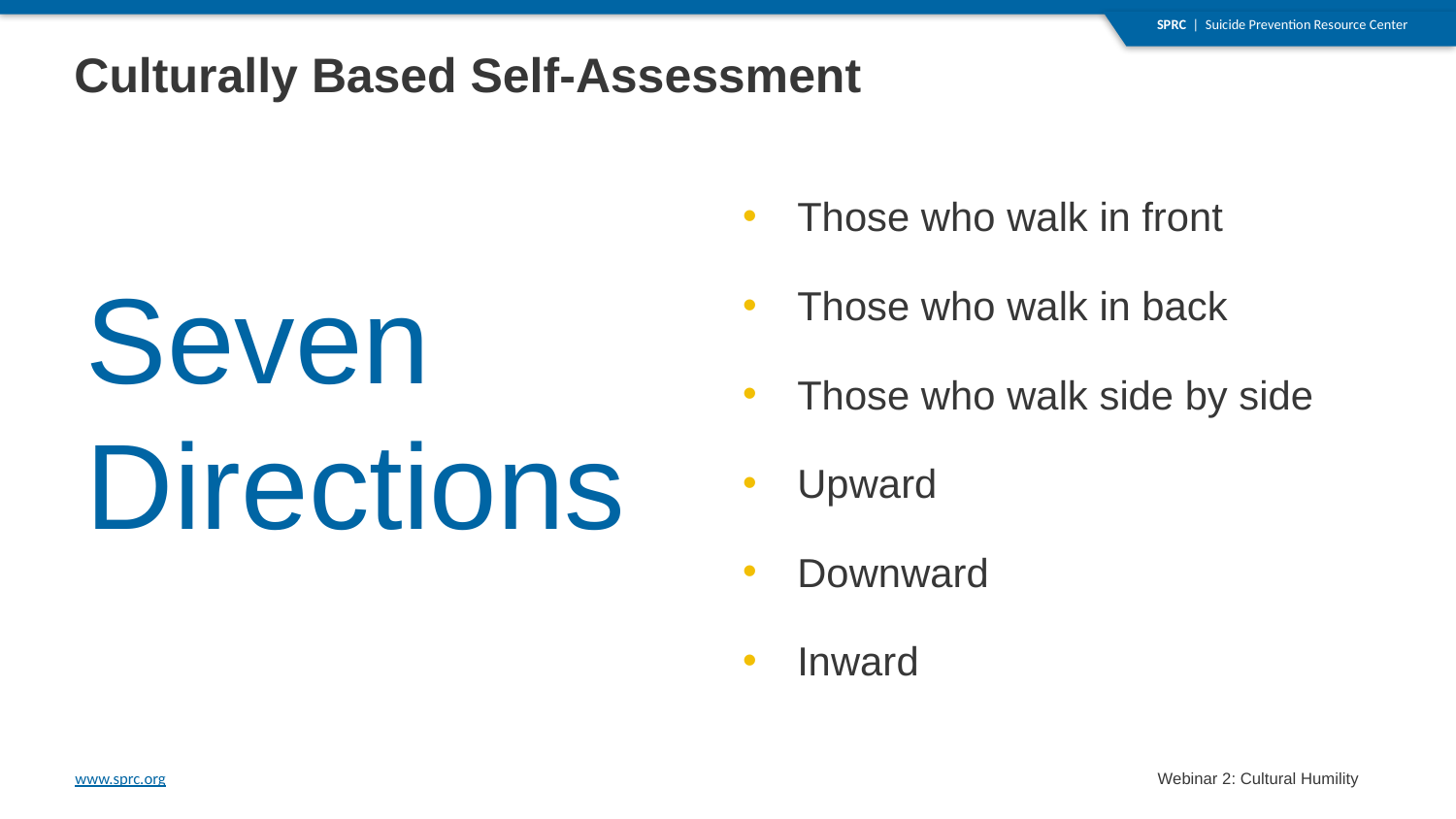

# Culturally Based Self-Assessment
Those who walk in front
Those who walk in back
Those who walk side by side
Upward
Downward
Inward

Seven Directions
Webinar 2: Cultural Humility